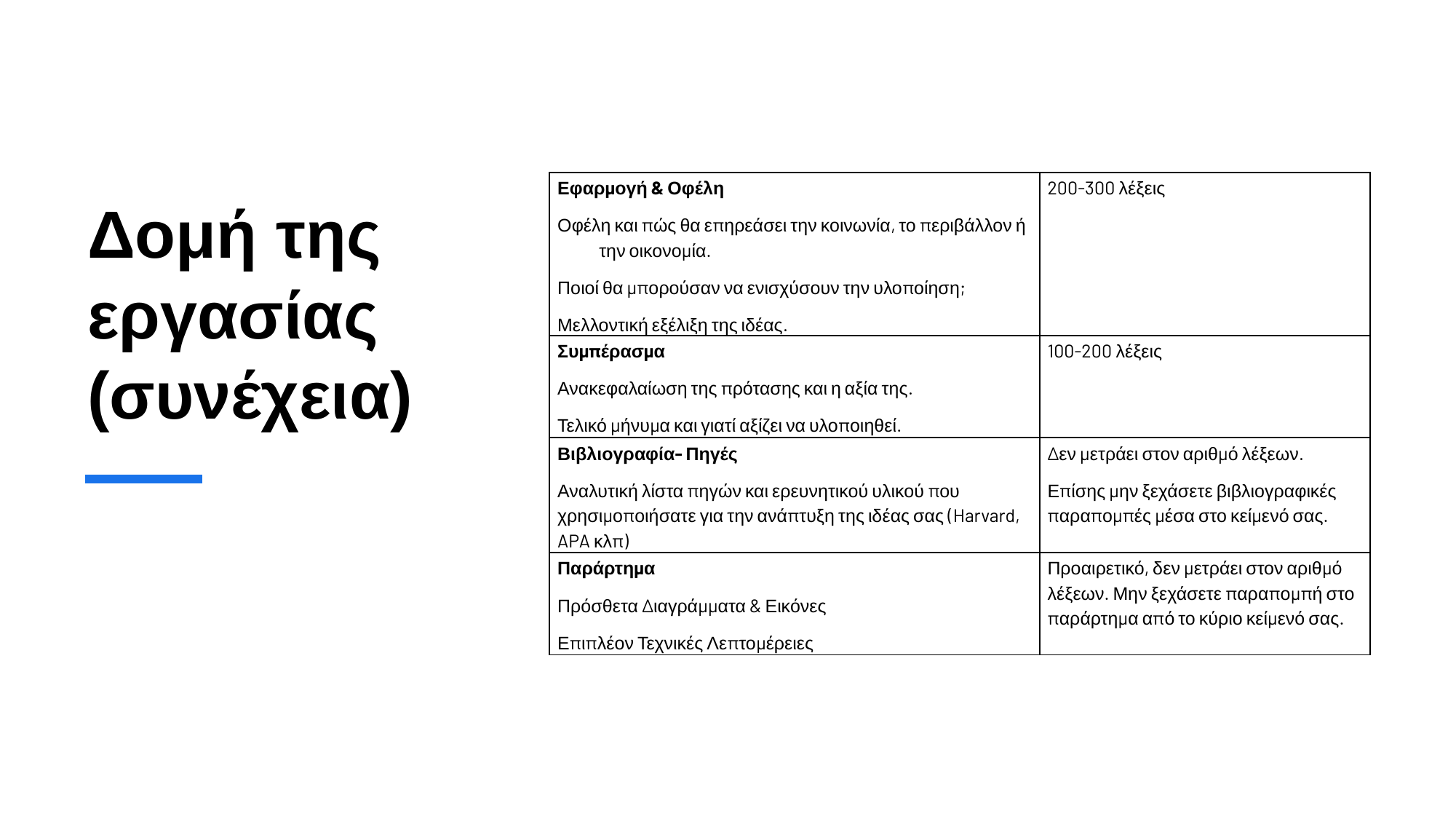

# Δομή της εργασίας (συνέχεια)
| Εφαρμογή & Οφέλη Οφέλη και πώς θα επηρεάσει την κοινωνία, το περιβάλλον ή την οικονομία. Ποιοί θα μπορούσαν να ενισχύσουν την υλοποίηση; Μελλοντική εξέλιξη της ιδέας. | 200-300 λέξεις |
| --- | --- |
| Συμπέρασμα Ανακεφαλαίωση της πρότασης και η αξία της. Τελικό μήνυμα και γιατί αξίζει να υλοποιηθεί. | 100-200 λέξεις |
| Βιβλιογραφία- Πηγές Αναλυτική λίστα πηγών και ερευνητικού υλικού που χρησιμοποιήσατε για την ανάπτυξη της ιδέας σας (Harvard, APA κλπ) | Δεν μετράει στον αριθμό λέξεων. Επίσης μην ξεχάσετε βιβλιογραφικές παραπομπές μέσα στο κείμενό σας. |
| Παράρτημα Πρόσθετα Διαγράμματα & Εικόνες Επιπλέον Τεχνικές Λεπτομέρειες | Προαιρετικό, δεν μετράει στον αριθμό λέξεων. Μην ξεχάσετε παραπομπή στο παράρτημα από το κύριο κείμενό σας. |